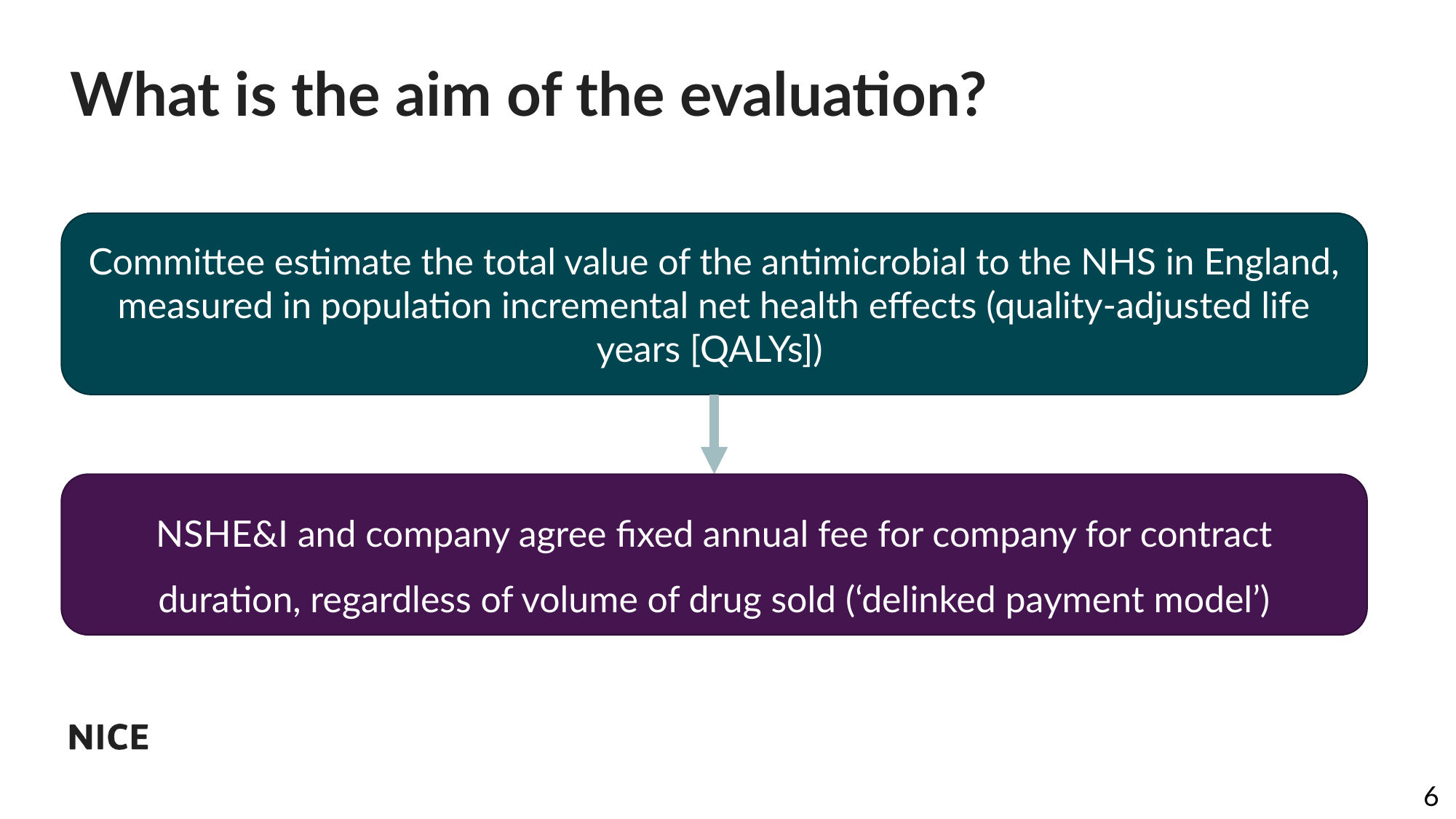

# What is the aim of the evaluation?
Committee estimate the total value of the antimicrobial to the NHS in England, measured in population incremental net health effects (quality-adjusted life years [QALYs])
NSHE&I and company agree fixed annual fee for company for contract duration, regardless of volume of drug sold (‘delinked payment model’)